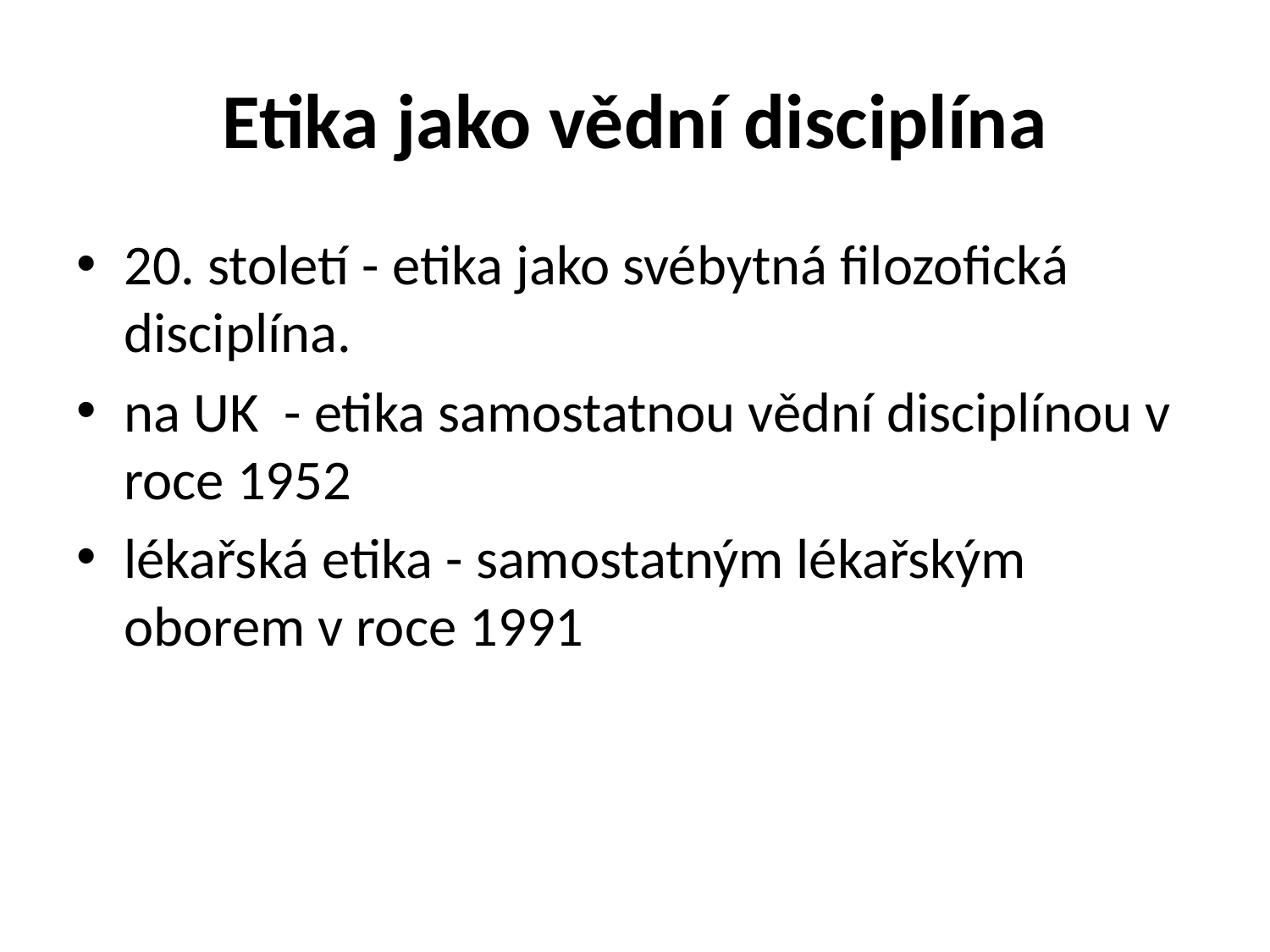

# Etika jako vědní disciplína
20. století - etika jako svébytná filozofická disciplína.
na UK  - etika samostatnou vědní disciplínou v roce 1952
lékařská etika - samostatným lékařským oborem v roce 1991